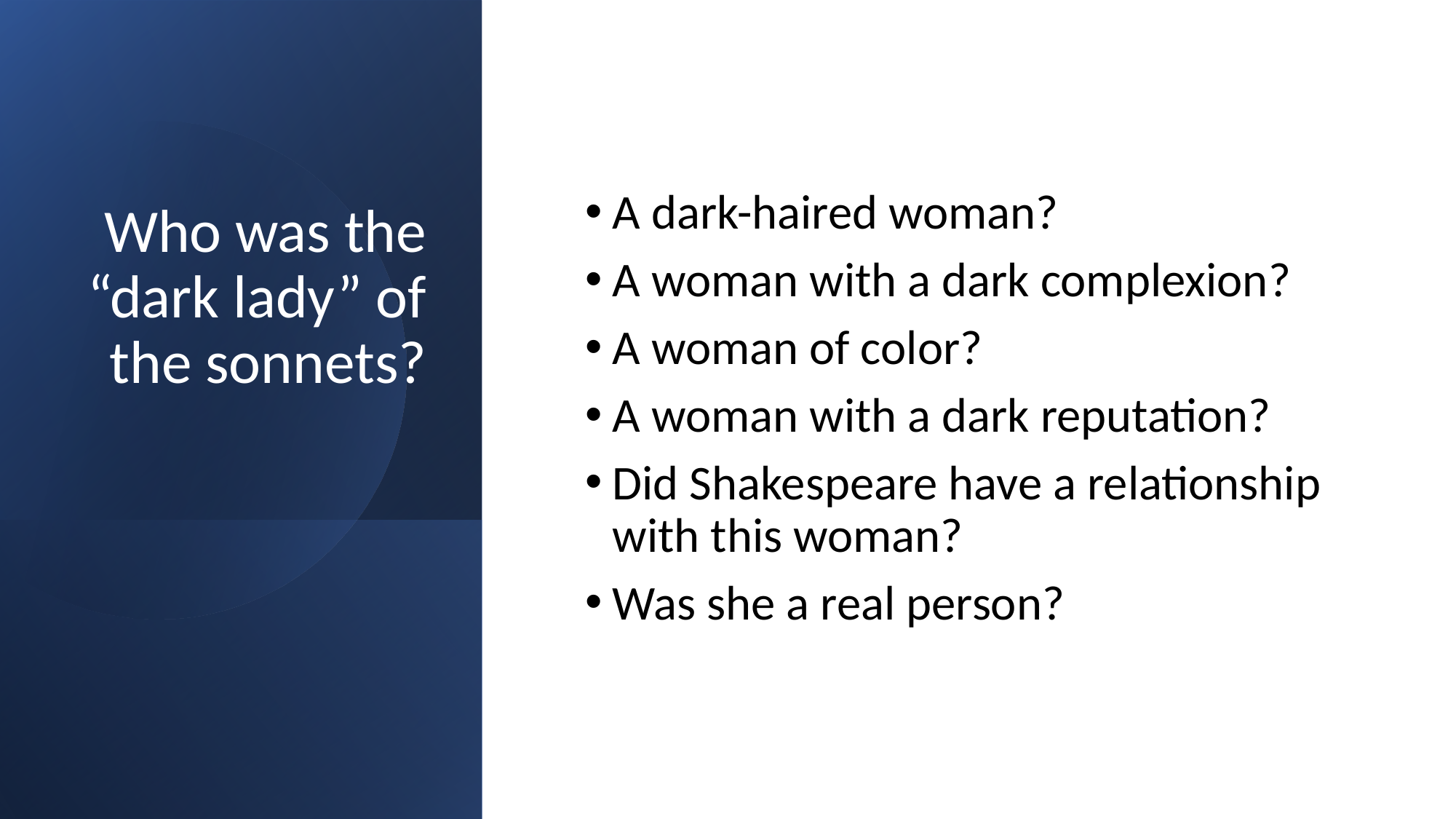

# Who was the “dark lady” of the sonnets?
A dark-haired woman?
A woman with a dark complexion?
A woman of color?
A woman with a dark reputation?
Did Shakespeare have a relationship with this woman?
Was she a real person?